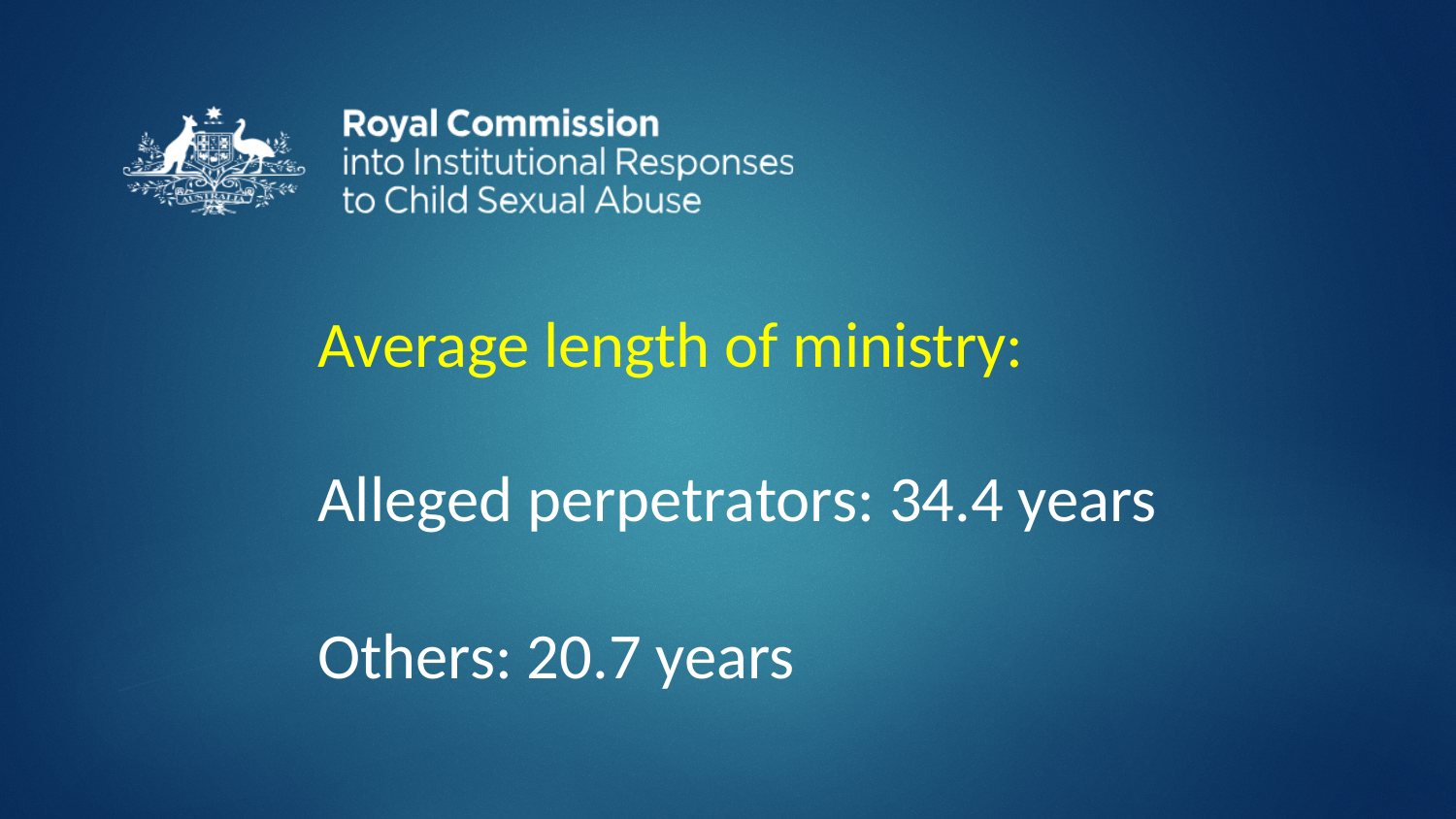

Average length of ministry:
Alleged perpetrators: 34.4 years
Others: 20.7 years